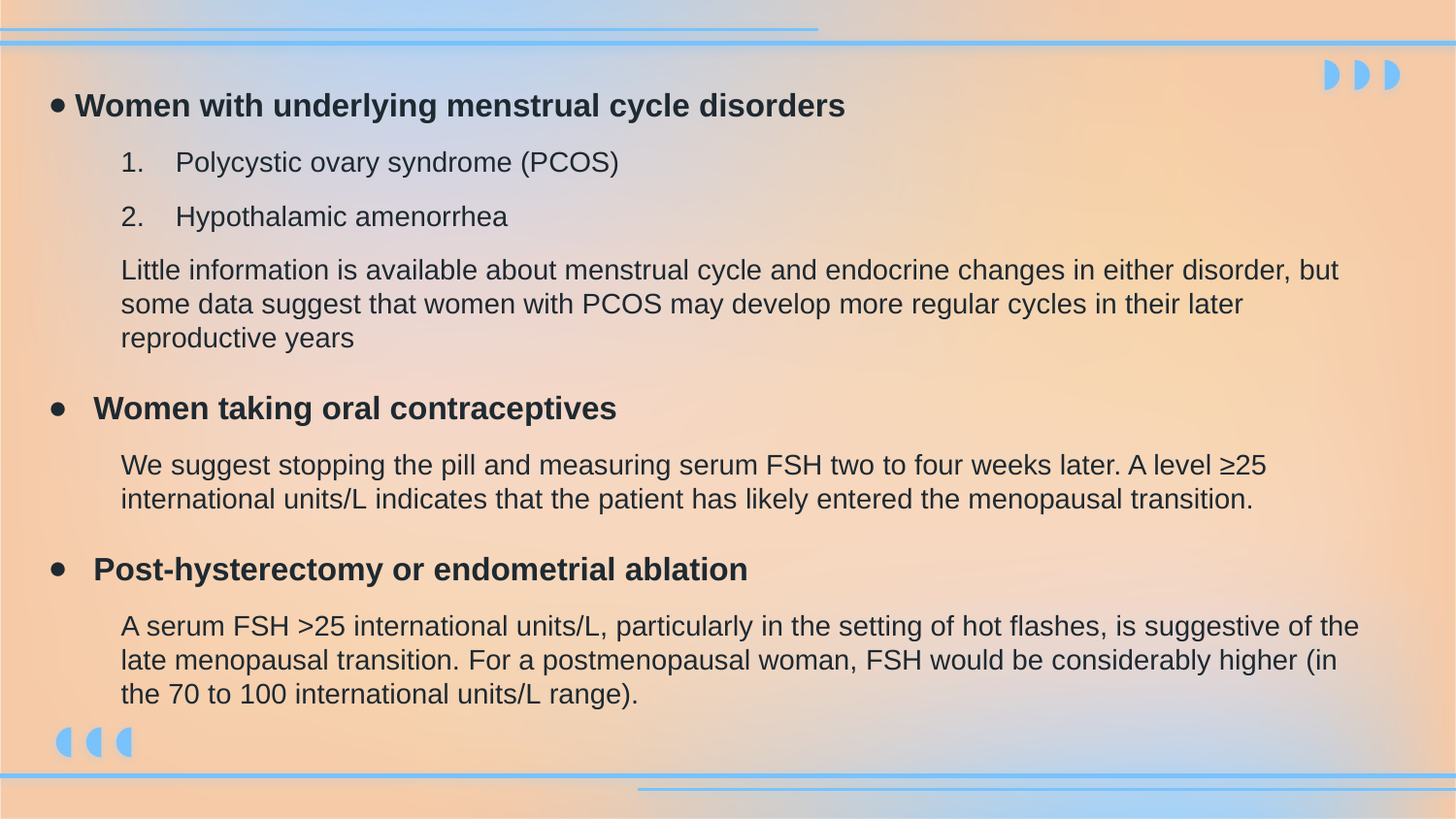

Women with underlying menstrual cycle disorders
Polycystic ovary syndrome (PCOS)
Hypothalamic amenorrhea
Little information is available about menstrual cycle and endocrine changes in either disorder, but some data suggest that women with PCOS may develop more regular cycles in their later reproductive years

Women taking oral contraceptives
We suggest stopping the pill and measuring serum FSH two to four weeks later. A level ≥25 international units/L indicates that the patient has likely entered the menopausal transition.

Post-hysterectomy or endometrial ablation
A serum FSH >25 international units/L, particularly in the setting of hot flashes, is suggestive of the late menopausal transition. For a postmenopausal woman, FSH would be considerably higher (in the 70 to 100 international units/L range).